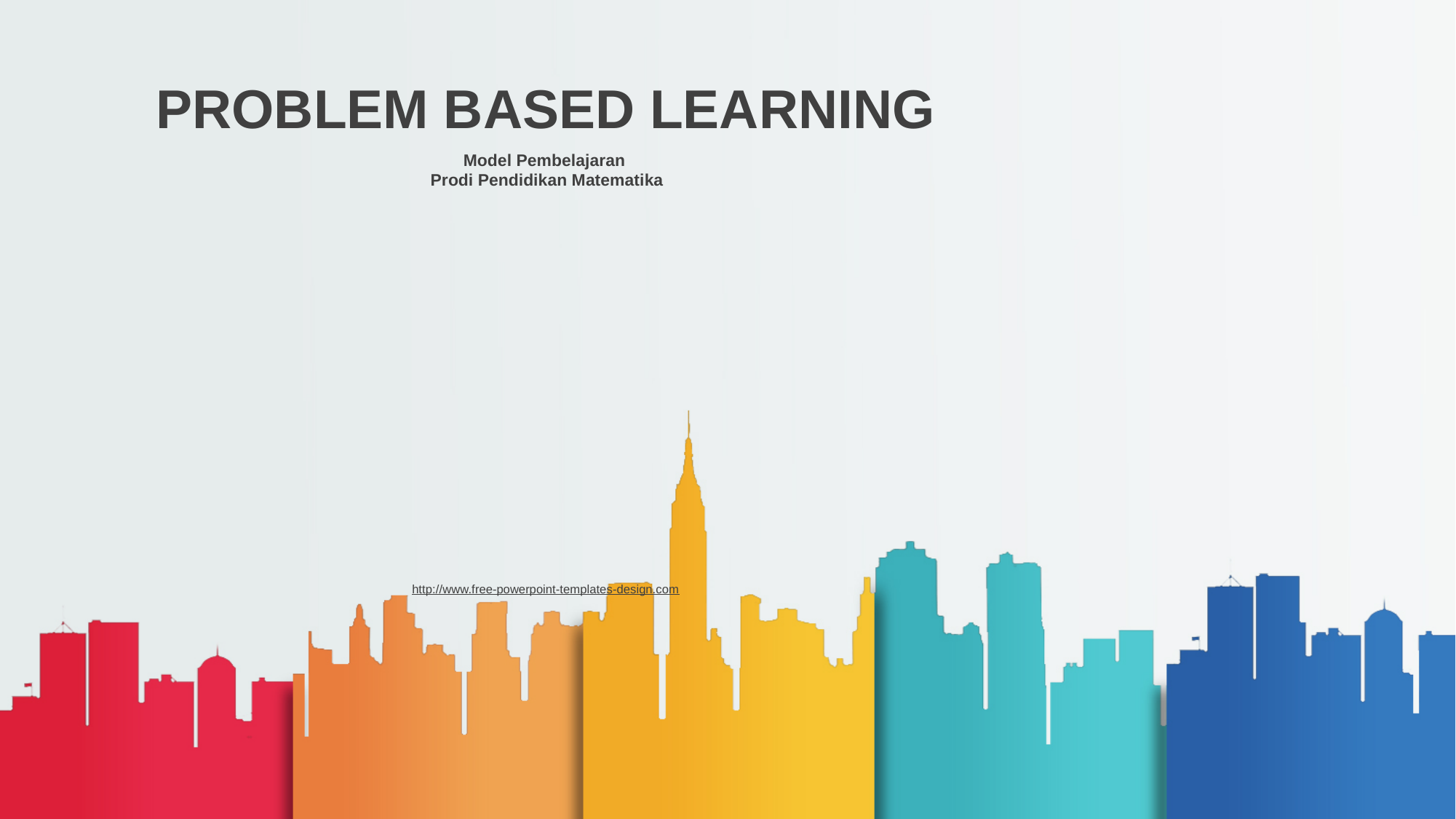

# PROBLEM BASED LEARNING
Model Pembelajaran
Prodi Pendidikan Matematika
http://www.free-powerpoint-templates-design.com